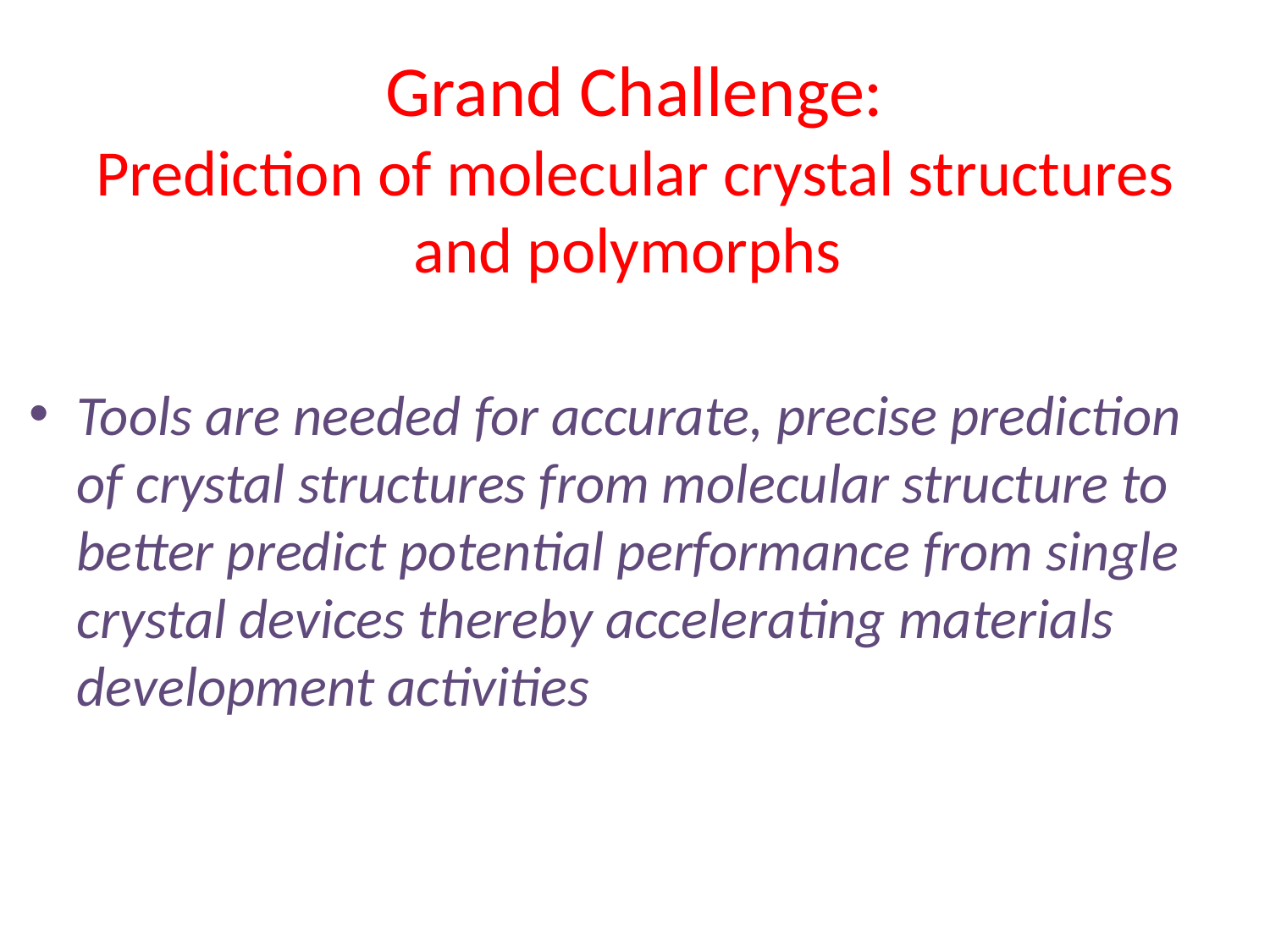

# Grand Challenge: Prediction of molecular crystal structures and polymorphs
Tools are needed for accurate, precise prediction of crystal structures from molecular structure to better predict potential performance from single crystal devices thereby accelerating materials development activities